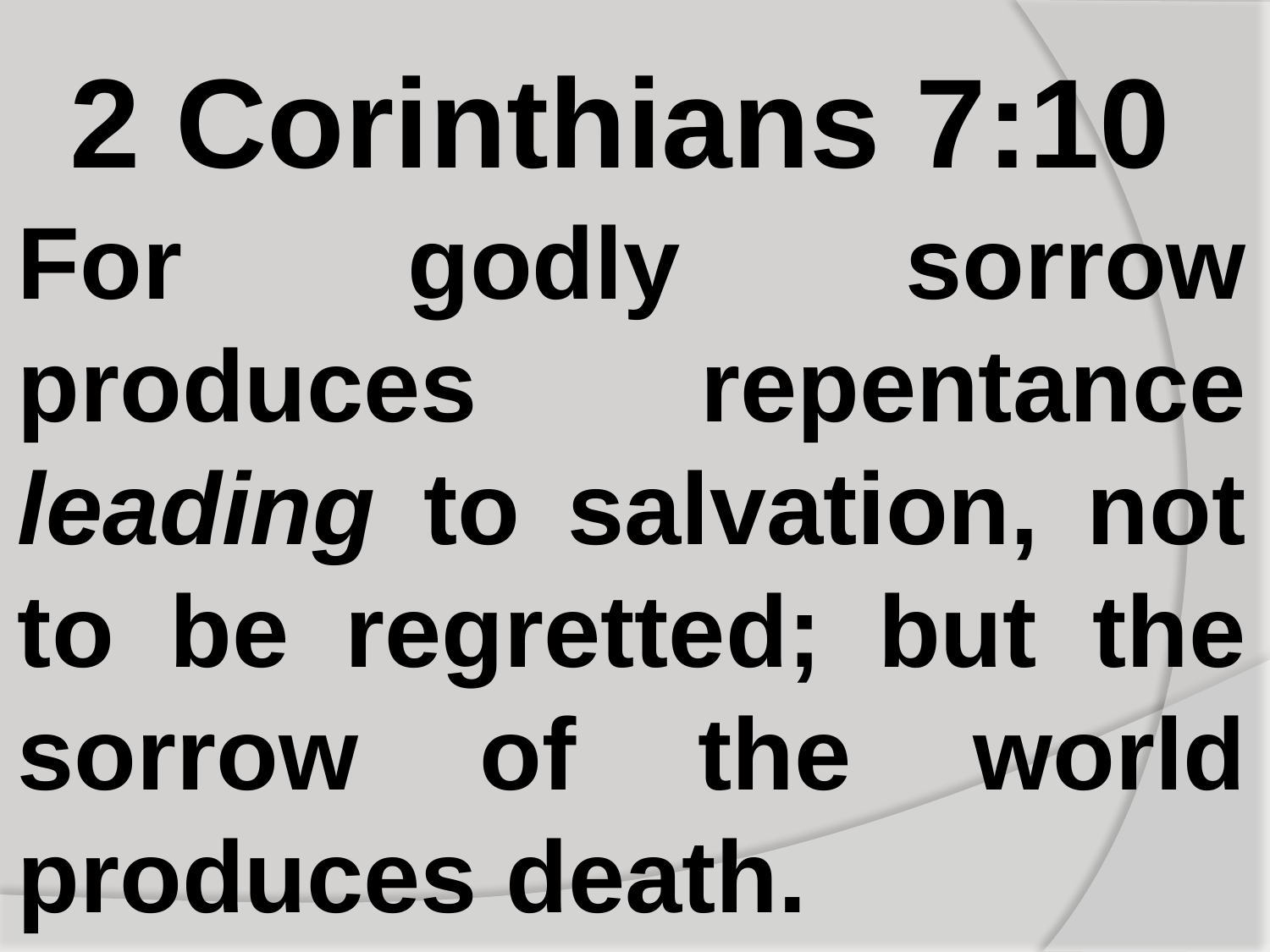

# 2 Corinthians 7:10
For godly sorrow produces repentance leading to salvation, not to be regretted; but the sorrow of the world produces death.